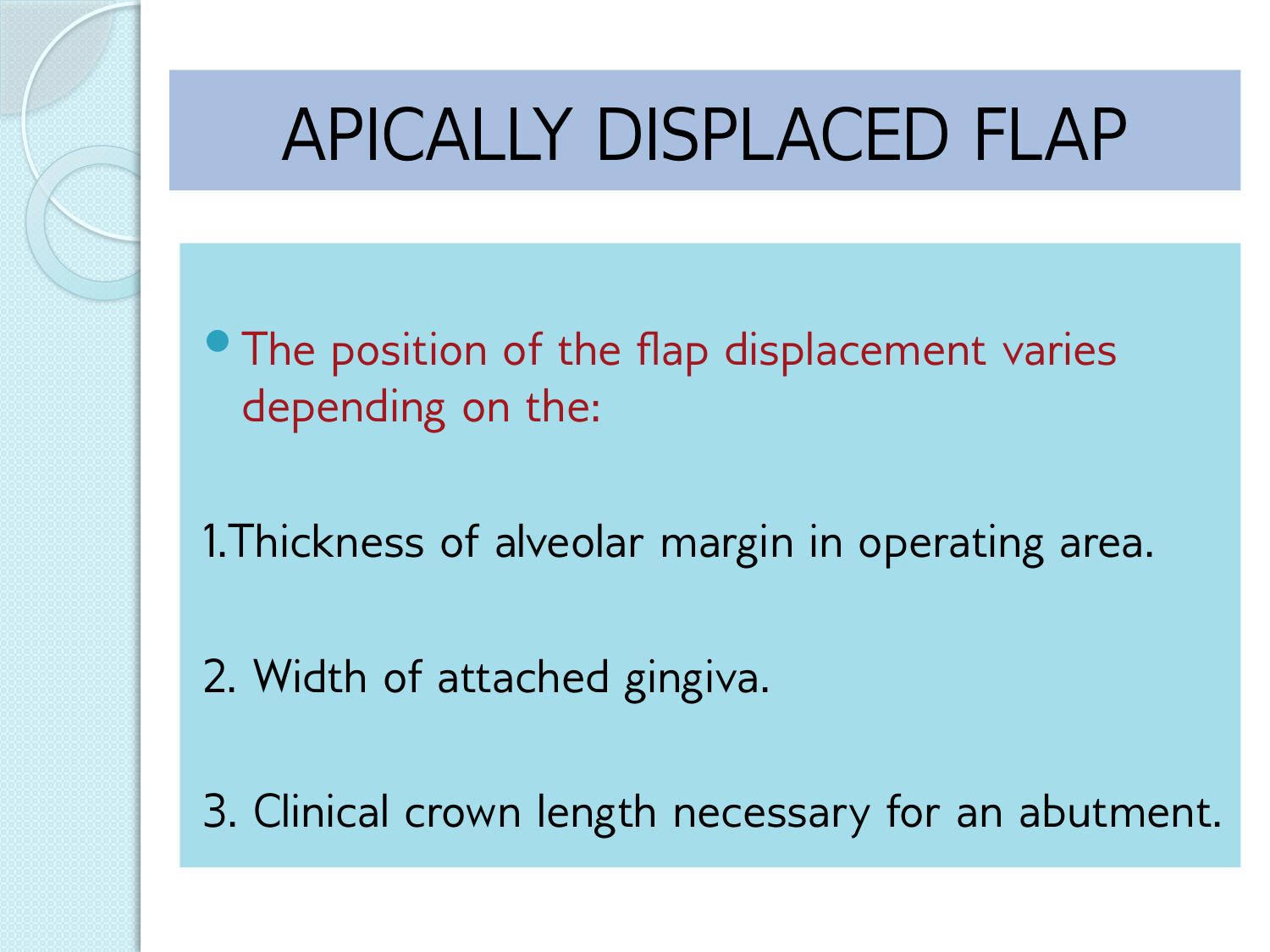

# APICALLY DISPLACED FLAP

The position of the flap displacement varies depending on the:

1.Thickness of alveolar margin in operating area.

2. Width of attached gingiva.

3. Clinical crown length necessary for an abutment.